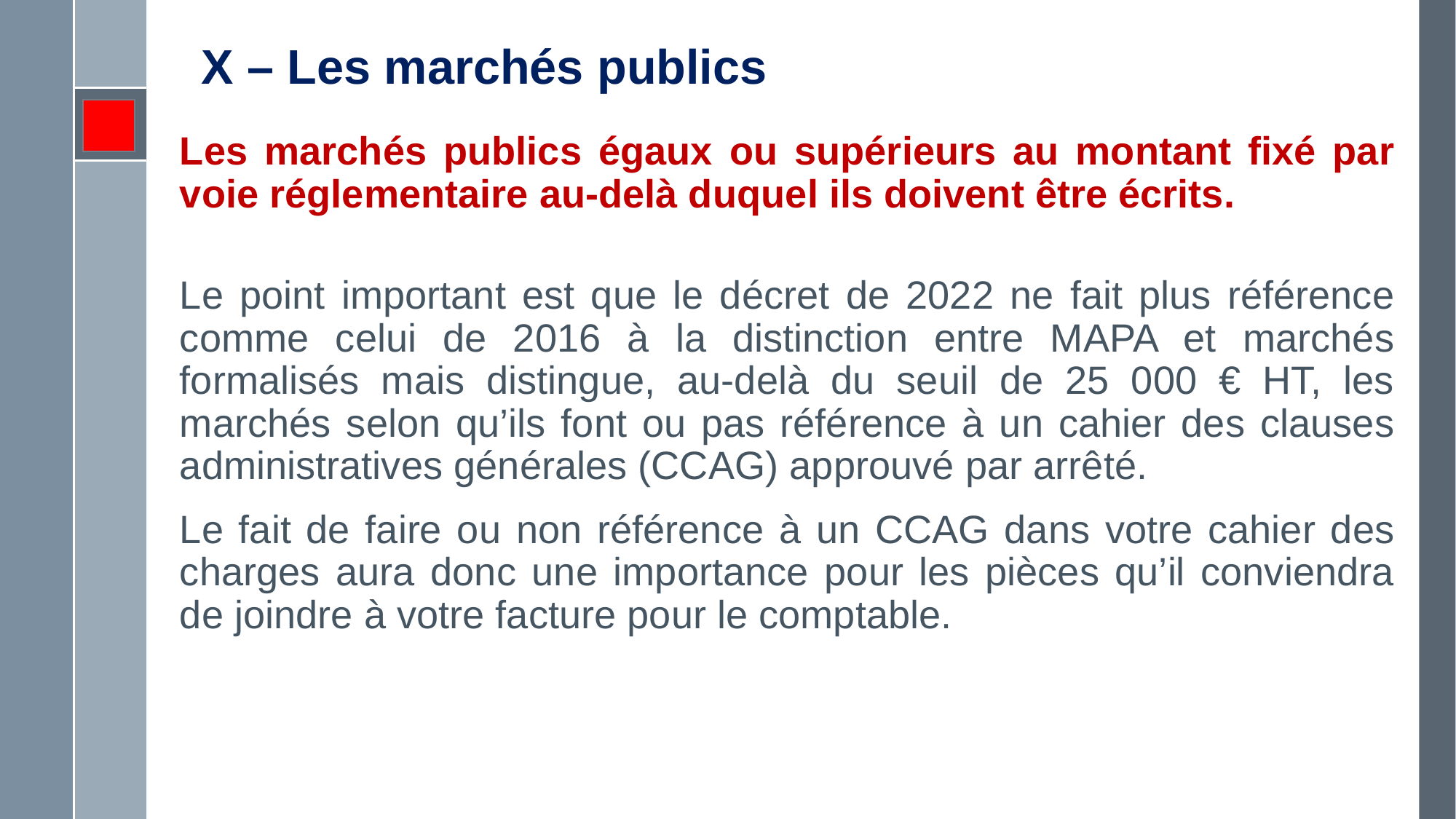

# X – Les marchés publics

Les marchés publics égaux ou supérieurs au montant fixé par voie réglementaire au-delà duquel ils doivent être écrits.

Le point important est que le décret de 2022 ne fait plus référence comme celui de 2016 à la distinction entre MAPA et marchés formalisés mais distingue, au-delà du seuil de 25 000 € HT, les marchés selon qu’ils font ou pas référence à un cahier des clauses administratives générales (CCAG) approuvé par arrêté.
Le fait de faire ou non référence à un CCAG dans votre cahier des charges aura donc une importance pour les pièces qu’il conviendra de joindre à votre facture pour le comptable.